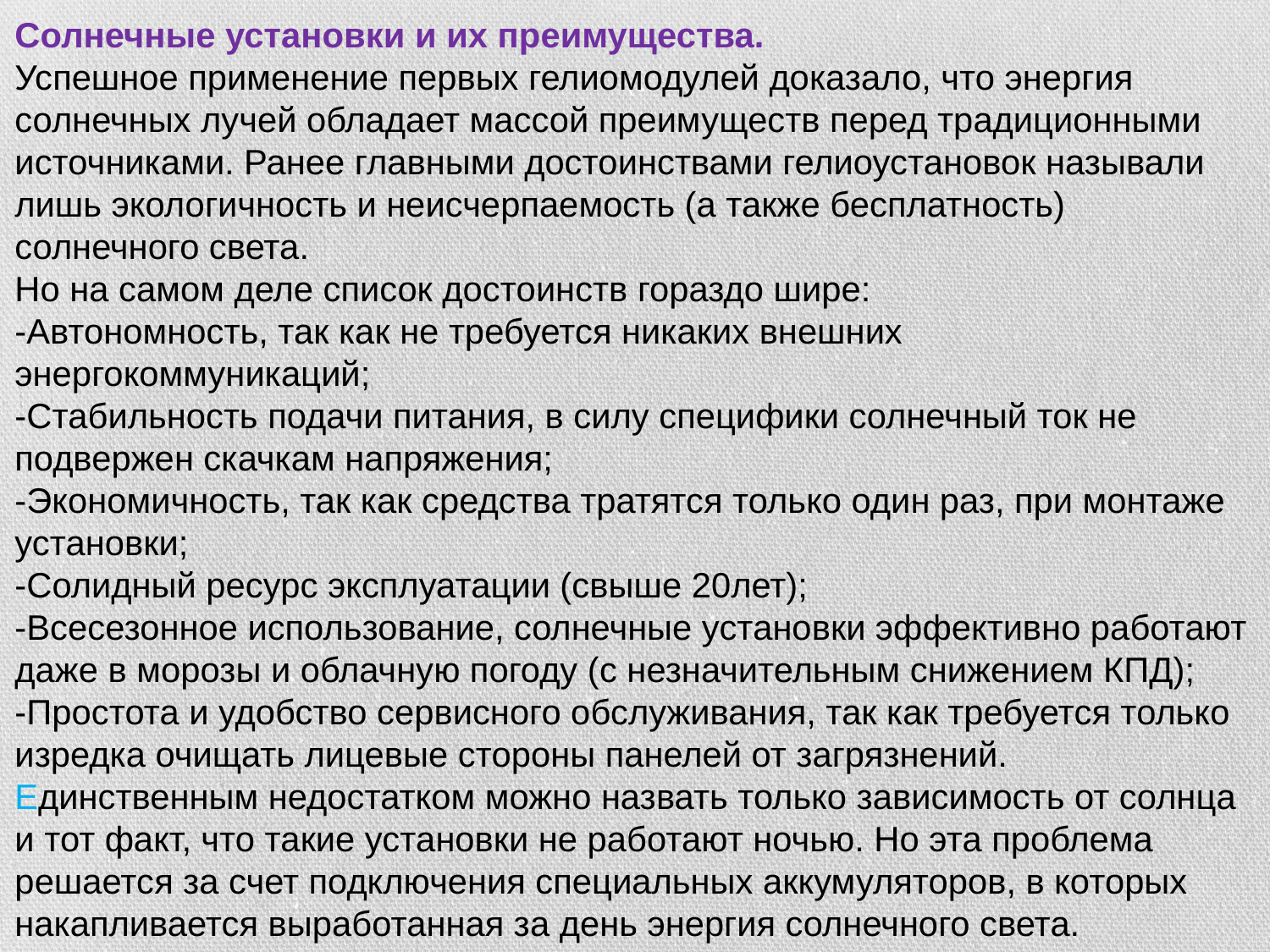

Солнечные установки и их преимущества.
Успешное применение первых гелиомодулей доказало, что энергия солнечных лучей обладает массой преимуществ перед традиционными источниками. Ранее главными достоинствами гелиоустановок называли лишь экологичность и неисчерпаемость (а также бесплатность) солнечного света.
Но на самом деле список достоинств гораздо шире:
-Автономность, так как не требуется никаких внешних энергокоммуникаций;
-Стабильность подачи питания, в силу специфики солнечный ток не подвержен скачкам напряжения;
-Экономичность, так как средства тратятся только один раз, при монтаже установки;
-Солидный ресурс эксплуатации (свыше 20лет);
-Всесезонное использование, солнечные установки эффективно работают даже в морозы и облачную погоду (с незначительным снижением КПД);
-Простота и удобство сервисного обслуживания, так как требуется только изредка очищать лицевые стороны панелей от загрязнений.
Единственным недостатком можно назвать только зависимость от солнца и тот факт, что такие установки не работают ночью. Но эта проблема решается за счет подключения специальных аккумуляторов, в которых накапливается выработанная за день энергия солнечного света.